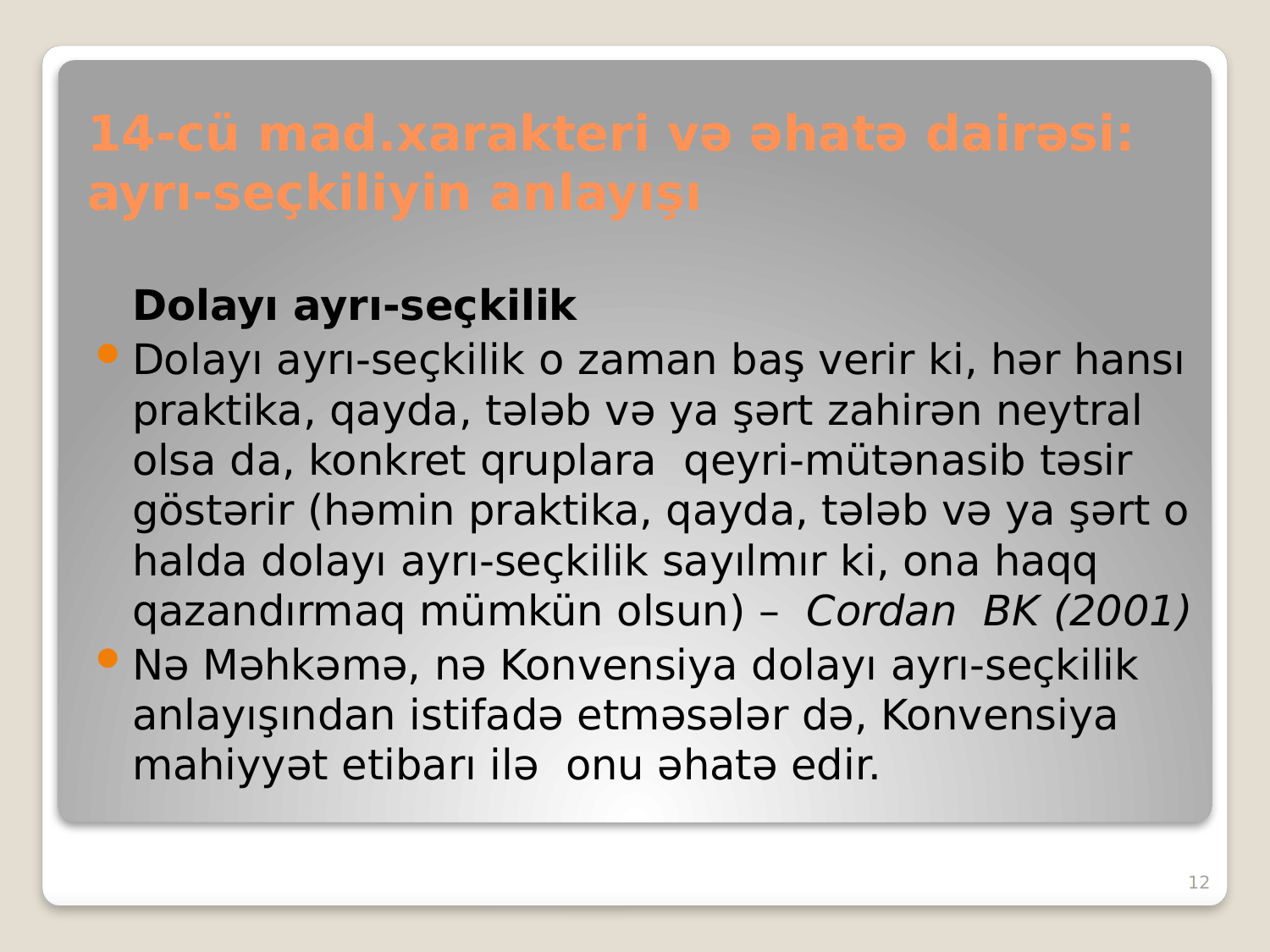

# 14-cü mad.xarakteri və əhatə dairəsi: ayrı-seçkiliyin anlayışı
	Dolayı ayrı-seçkilik
Dolayı ayrı-seçkilik o zaman baş verir ki, hər hansı praktika, qayda, tələb və ya şərt zahirən neytral olsa da, konkret qruplara  qeyri-mütənasib təsir göstərir (həmin praktika, qayda, tələb və ya şərt o halda dolayı ayrı-seçkilik sayılmır ki, ona haqq qazandırmaq mümkün olsun) –  Cordan  BK (2001)
Nə Məhkəmə, nə Konvensiya dolayı ayrı-seçkilik  anlayışından istifadə etməsələr də, Konvensiya mahiyyət etibarı ilə  onu əhatə edir.

12